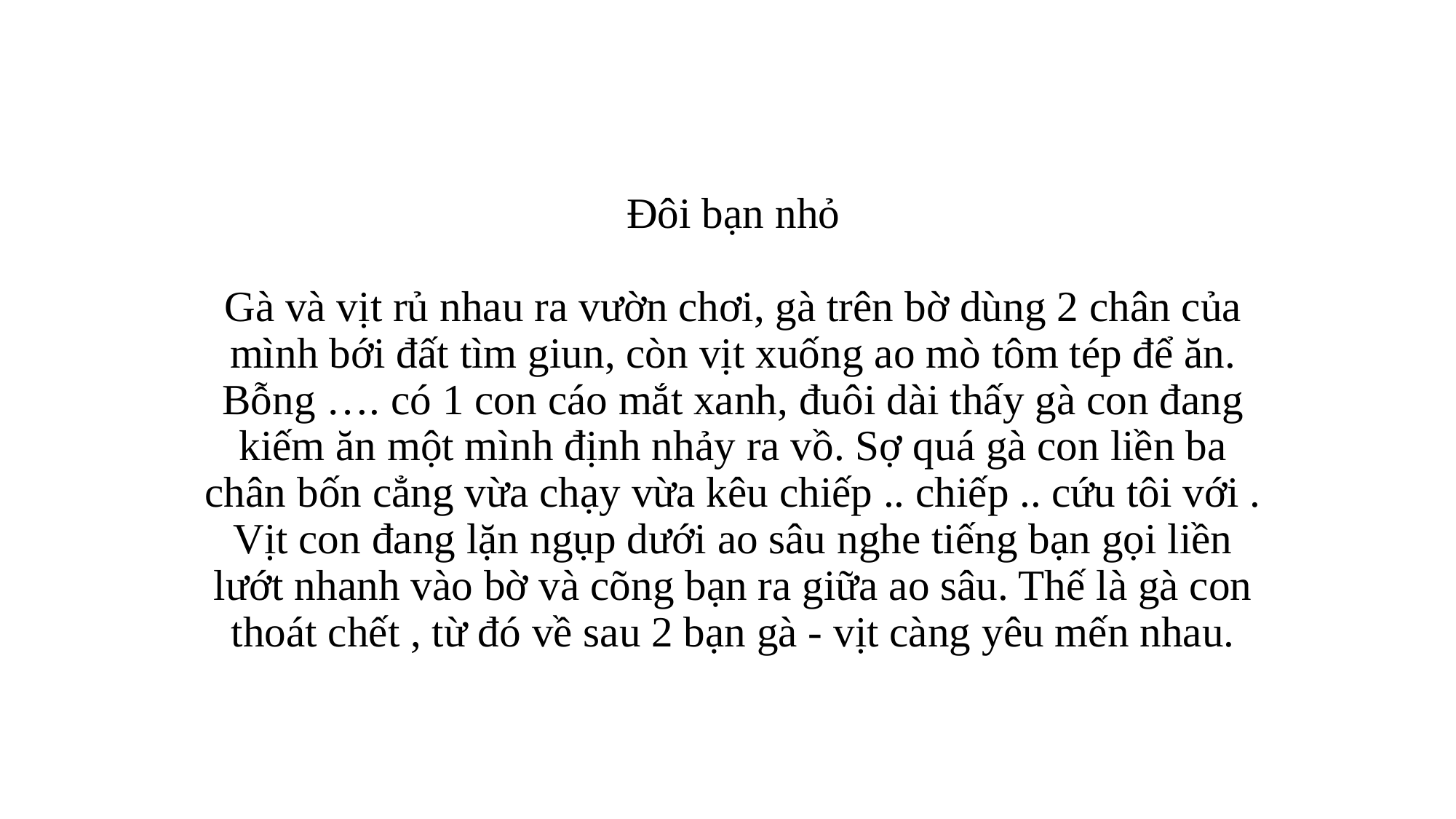

# Đôi bạn nhỏ Gà và vịt rủ nhau ra vườn chơi, gà trên bờ dùng 2 chân của mình bới đất tìm giun, còn vịt xuống ao mò tôm tép để ăn. Bỗng …. có 1 con cáo mắt xanh, đuôi dài thấy gà con đang kiếm ăn một mình định nhảy ra vồ. Sợ quá gà con liền ba chân bốn cẳng vừa chạy vừa kêu chiếp .. chiếp .. cứu tôi với . Vịt con đang lặn ngụp dưới ao sâu nghe tiếng bạn gọi liền lướt nhanh vào bờ và cõng bạn ra giữa ao sâu. Thế là gà con thoát chết , từ đó về sau 2 bạn gà - vịt càng yêu mến nhau.